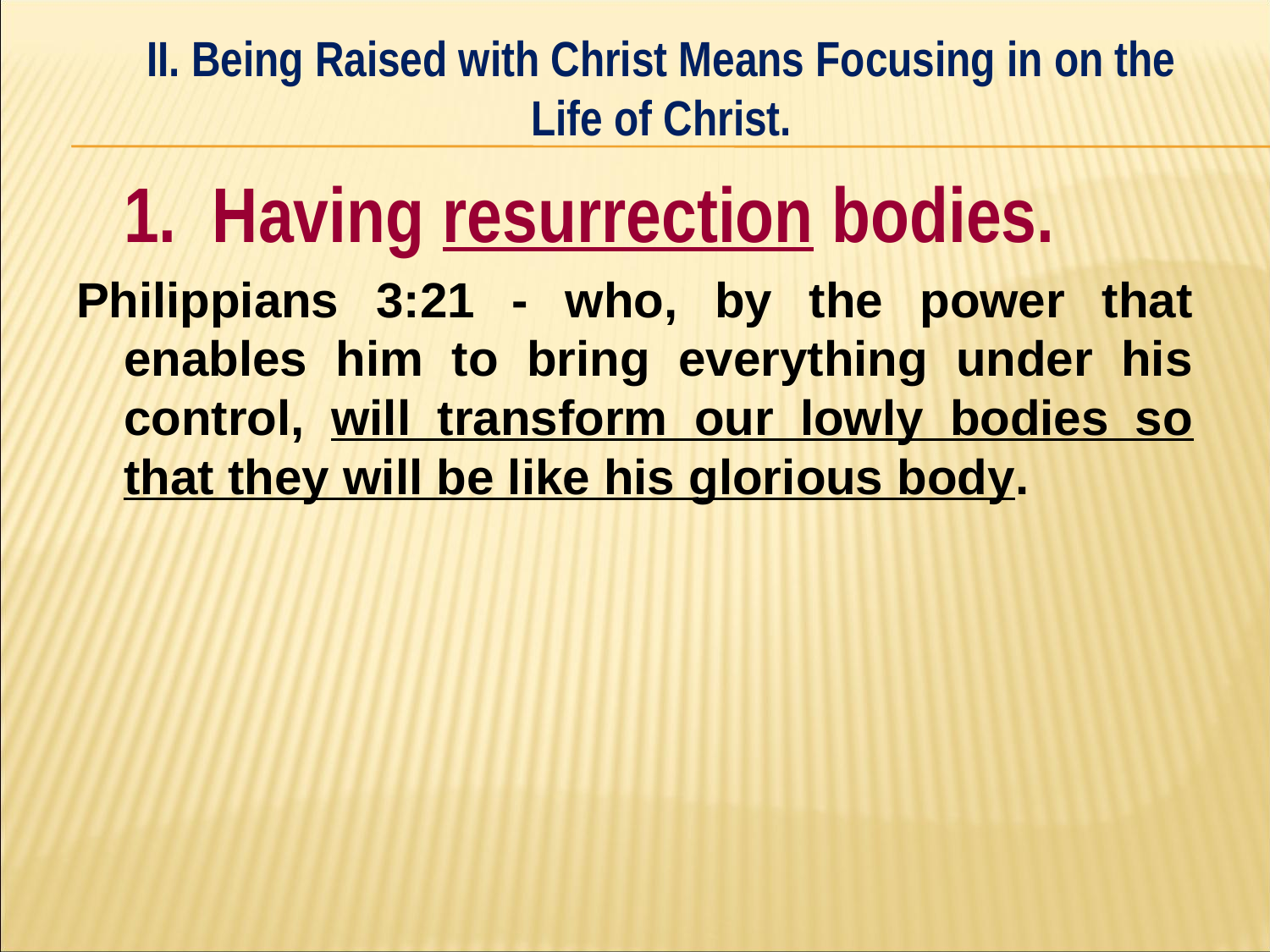

II. Being Raised with Christ Means Focusing in on the Life of Christ.
#
	1.  Having resurrection bodies.
Philippians 3:21 - who, by the power that enables him to bring everything under his control, will transform our lowly bodies so that they will be like his glorious body.